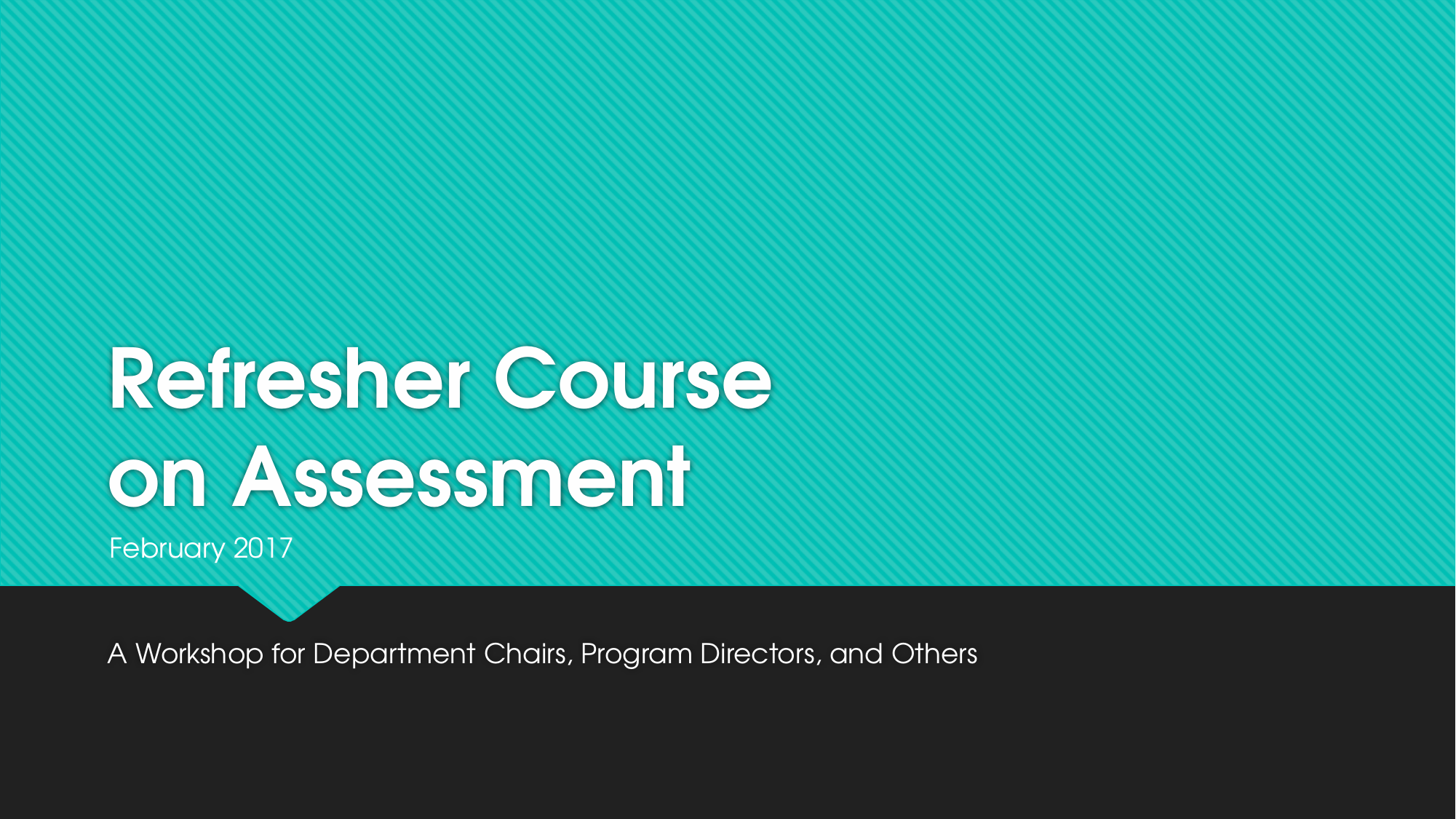

# Refresher Course on Assessment
February 2017
A Workshop for Department Chairs, Program Directors, and Others